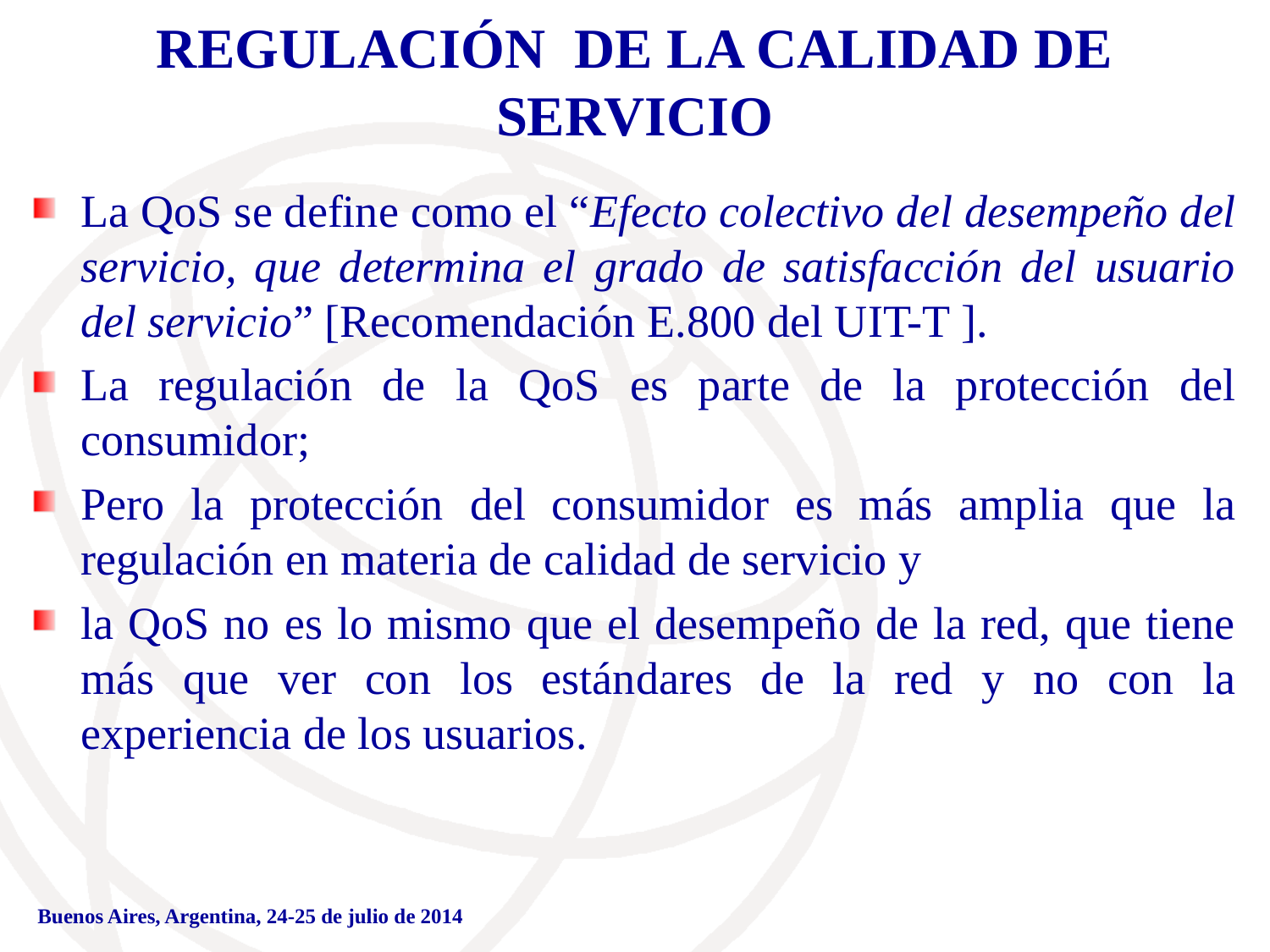

# REGULACIÓN  DE LA CALIDAD DE SERVICIO
La QoS se define como el “Efecto colectivo del desempeño del servicio, que determina el grado de satisfacción del usuario del servicio” [Recomendación E.800 del UIT-T ].
La regulación de la QoS es parte de la protección del consumidor;
Pero la protección del consumidor es más amplia que la regulación en materia de calidad de servicio y
la QoS no es lo mismo que el desempeño de la red, que tiene más que ver con los estándares de la red y no con la experiencia de los usuarios.
Buenos Aires, Argentina, 24-25 de julio de 2014